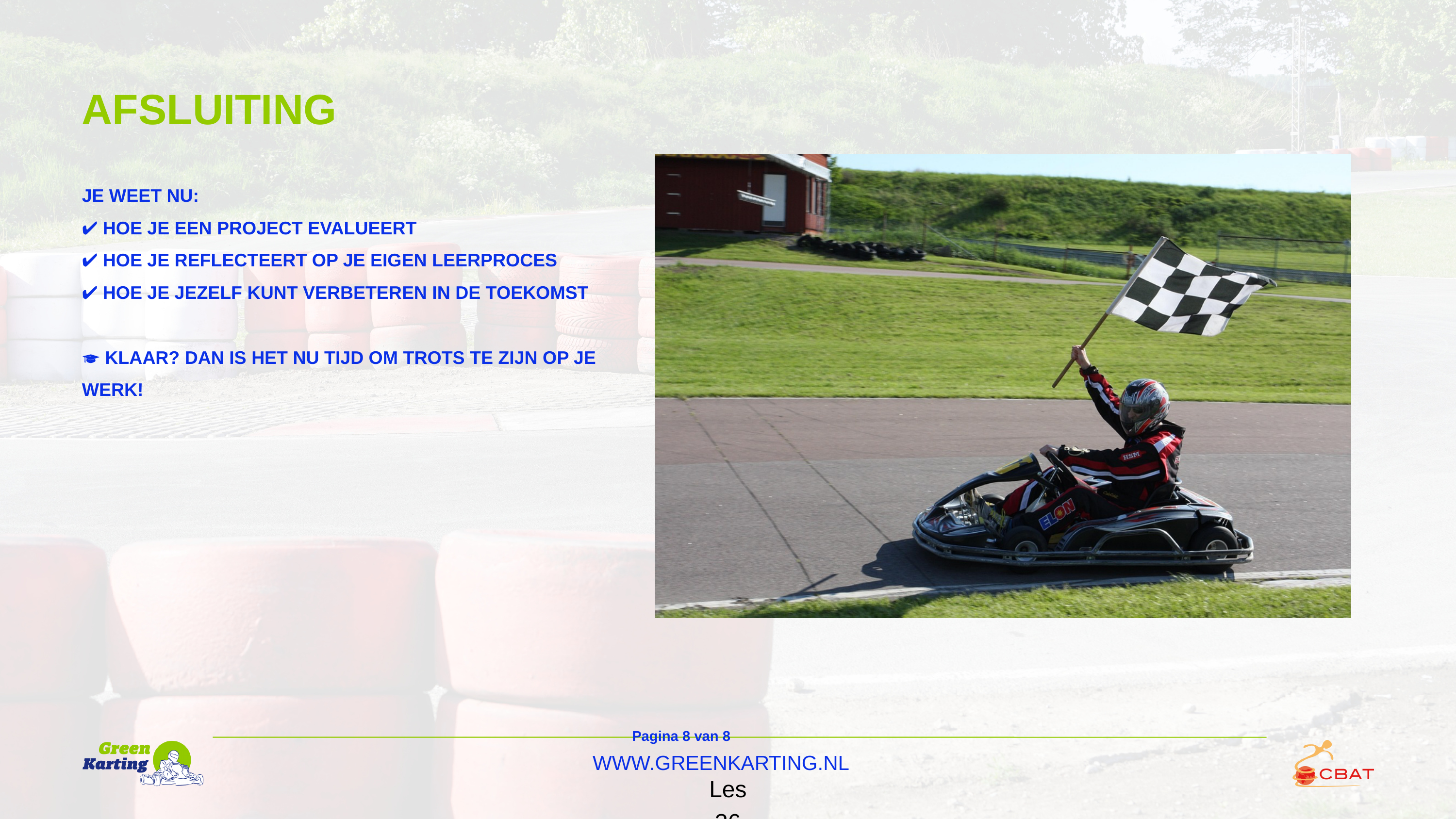

AFSLUITING

JE WEET NU:
✔️ HOE JE EEN PROJECT EVALUEERT
✔️ HOE JE REFLECTEERT OP JE EIGEN LEERPROCES
✔️ HOE JE JEZELF KUNT VERBETEREN IN DE TOEKOMST

🎓 KLAAR? DAN IS HET NU TIJD OM TROTS TE ZIJN OP JE WERK!

Pagina 8 van 8

WWW.GREENKARTING.NL
Les 36